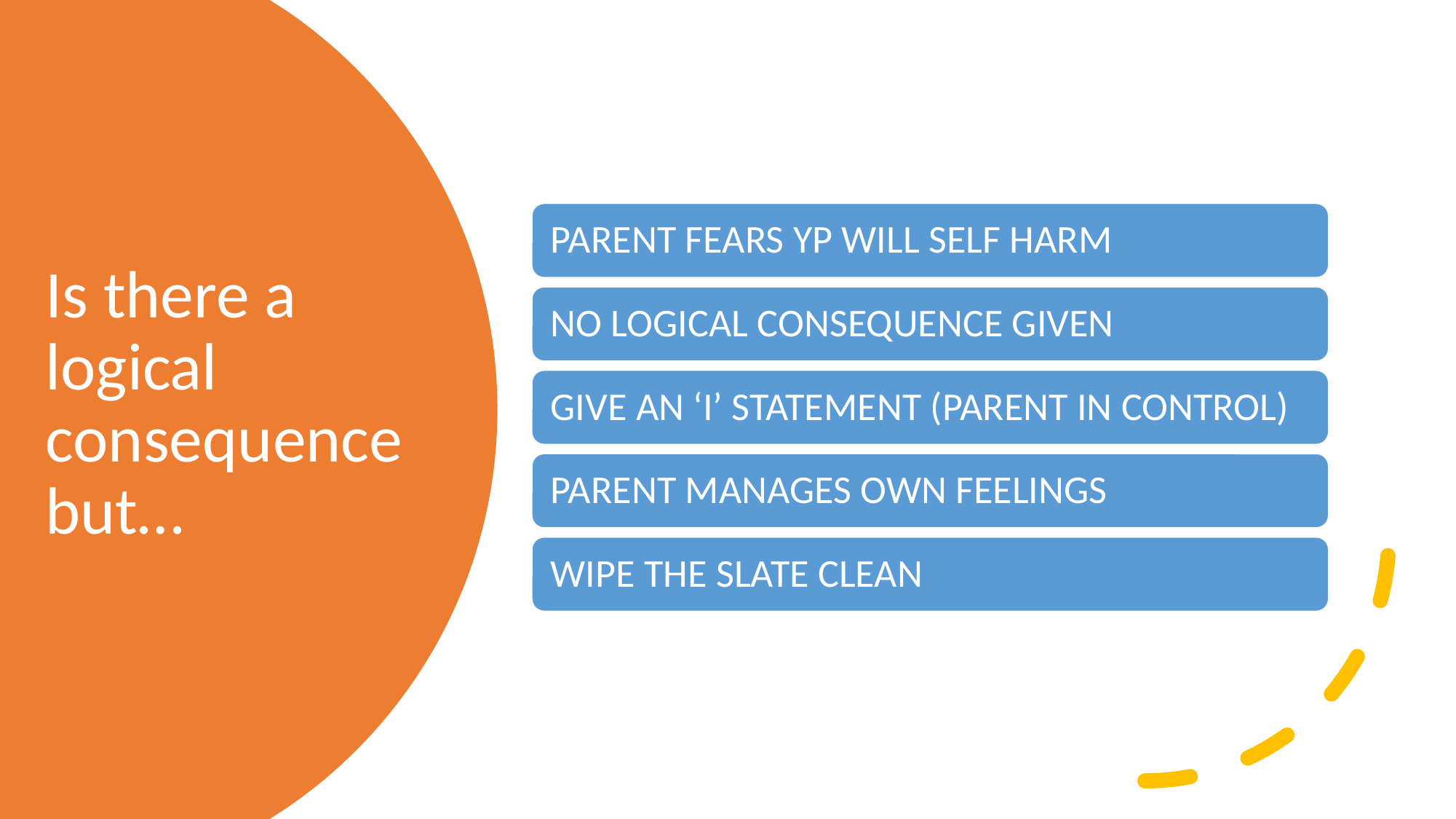

PARENT FEARS YP WILL SELF HARM
NO LOGICAL CONSEQUENCE GIVEN
GIVE AN ‘I’ STATEMENT (PARENT IN CONTROL)
PARENT MANAGES OWN FEELINGS
WIPE THE SLATE CLEAN
# Is there a logical consequence but…